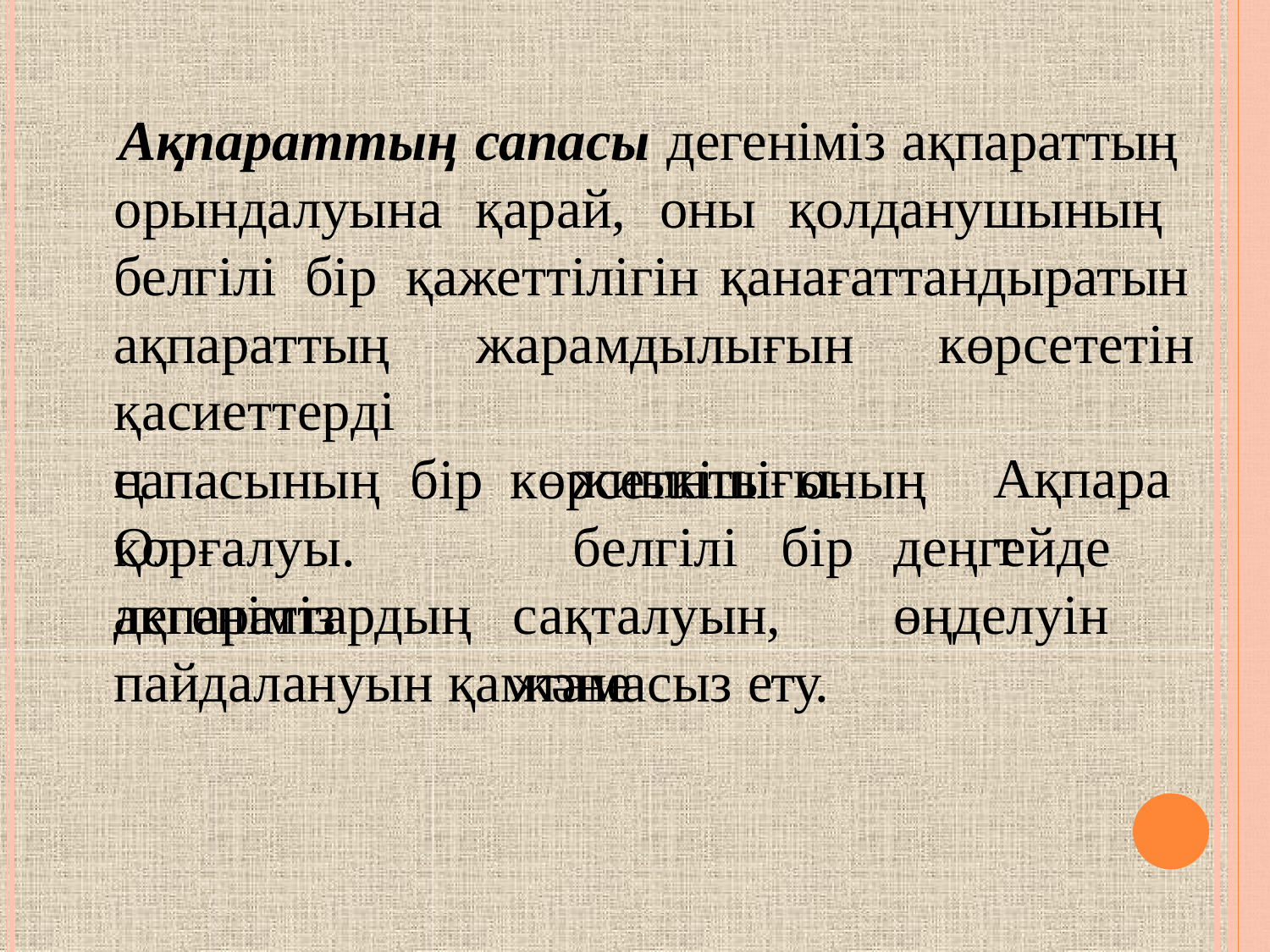

Ақпараттың сапасы дегеніміз ақпараттың  орындалуына қарай, оны қолданушының  белгілі  бір  қажеттілігін қанағаттандыратын
ақпараттың  қасиеттердің
жарамдылығын  жиынтығы.
көрсететін  Ақпарат
сапасының	бір	көрсеткіші	оның	қорғалуы.
Ол	дегеніміз
белгілі	 бір	деңгейде  сақталуын,	өңделуін	және
ақпараттардың
пайдалануын қамтамасыз ету.